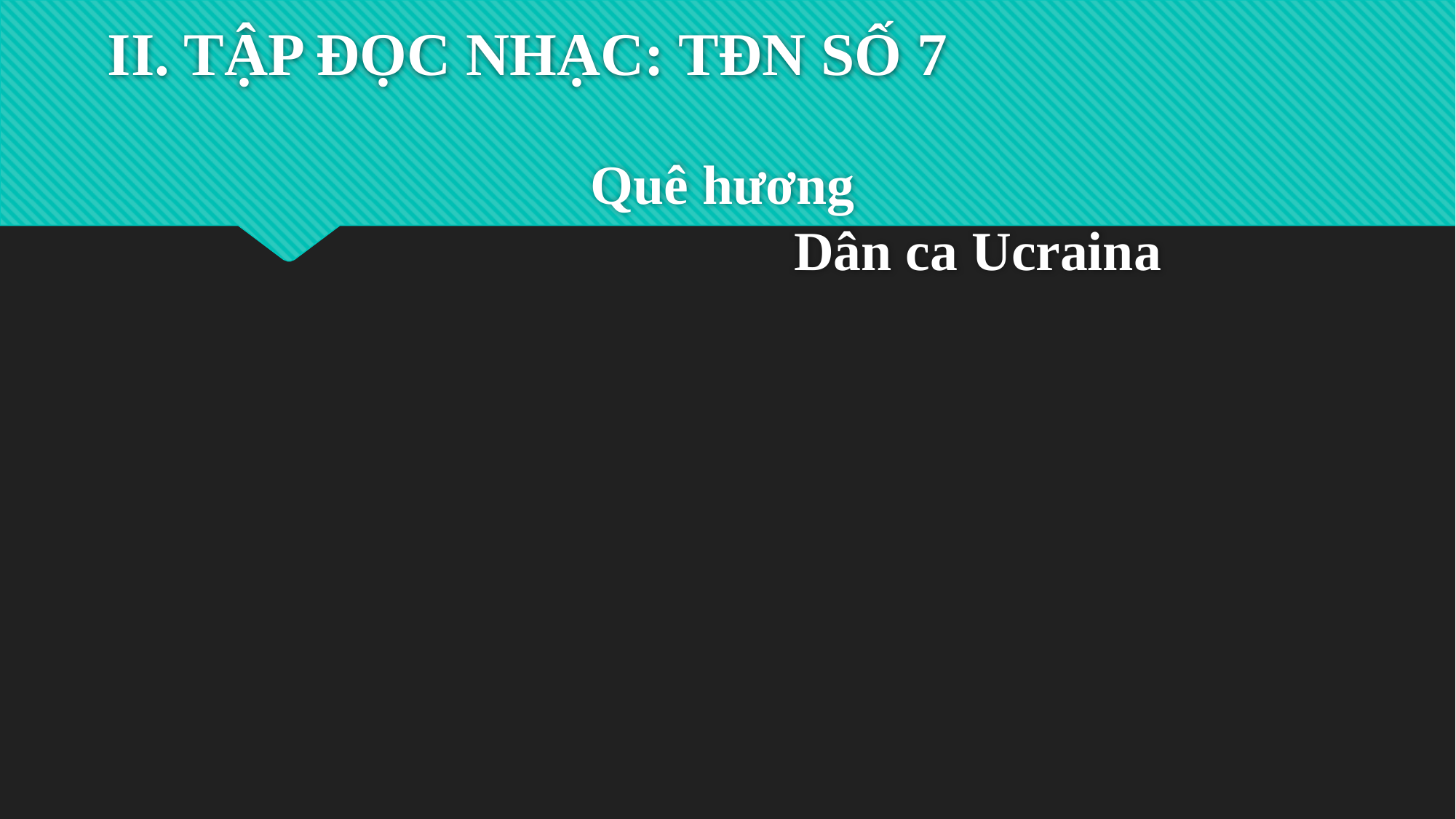

# II. TẬP ĐỌC NHẠC: TĐN SỐ 7
 Quê hương
                                       Dân ca Ucraina